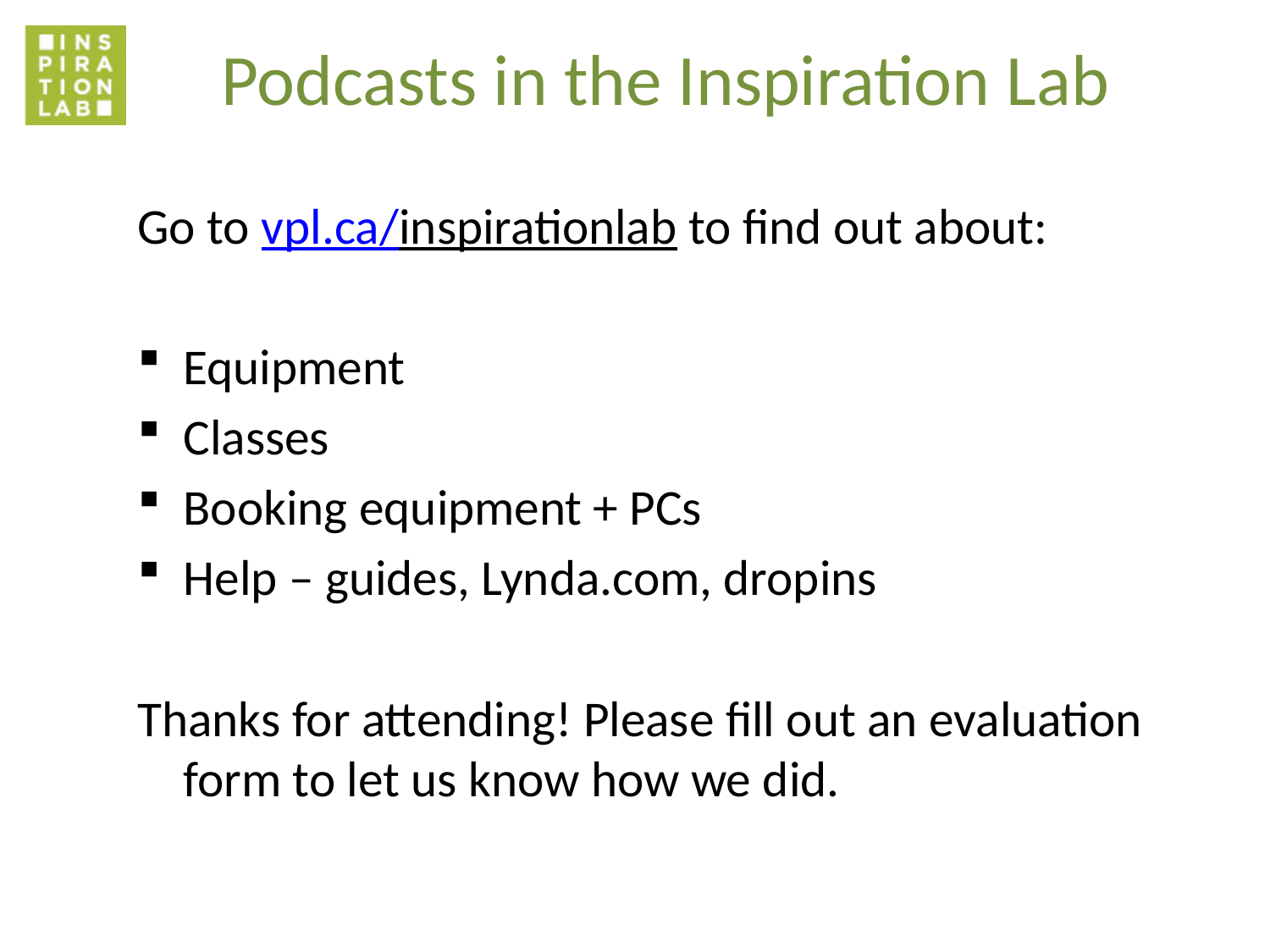

# Podcasts in the Inspiration Lab
Go to vpl.ca/inspirationlab to find out about:

Equipment
Classes
Booking equipment + PCs
Help – guides, Lynda.com, dropins

Thanks for attending! Please fill out an evaluation form to let us know how we did.